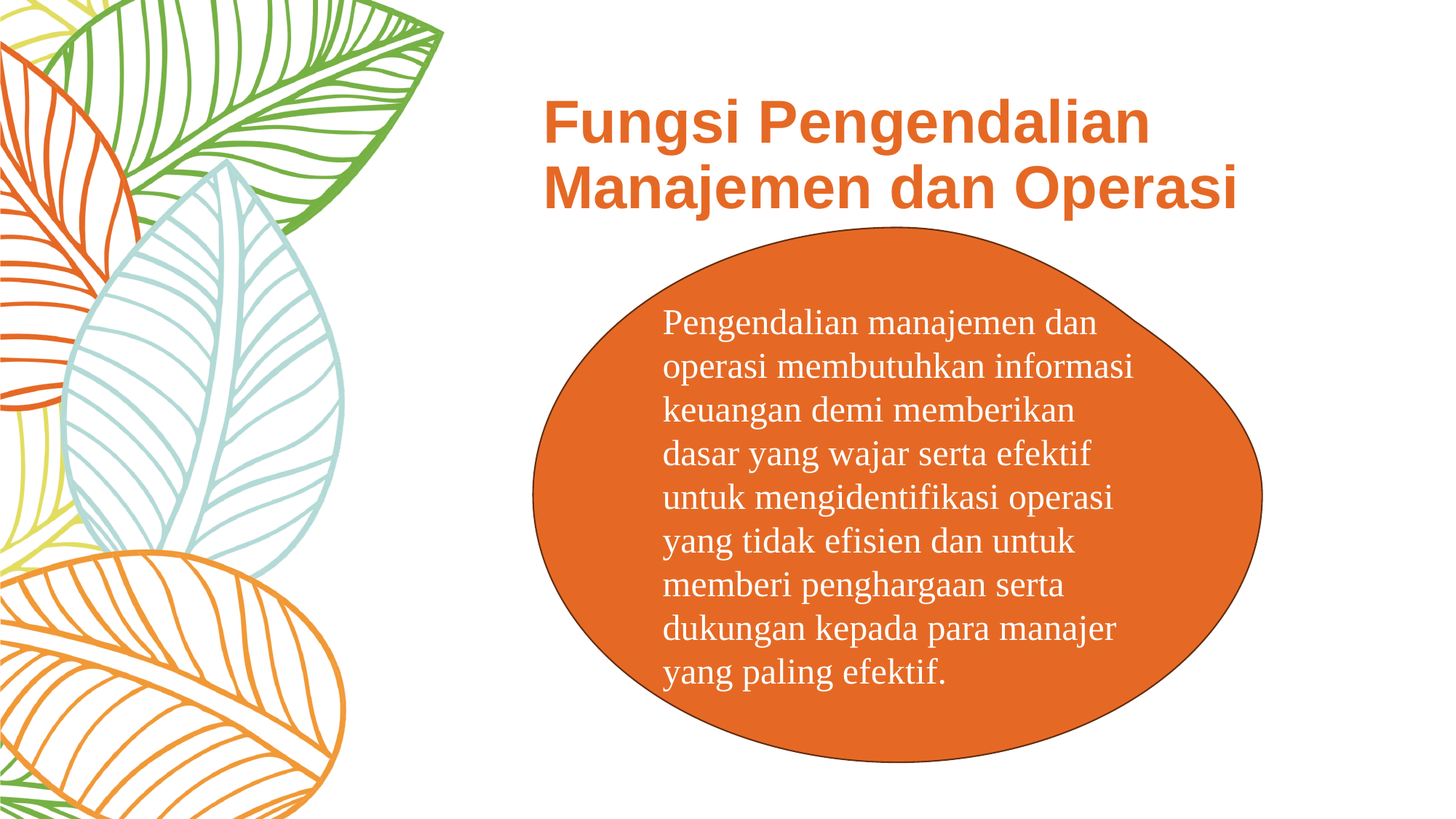

# Fungsi Pengendalian Manajemen dan Operasi
Pengendalian manajemen dan operasi membutuhkan informasi keuangan demi memberikan dasar yang wajar serta efektif untuk mengidentifikasi operasi yang tidak efisien dan untuk memberi penghargaan serta dukungan kepada para manajer yang paling efektif.